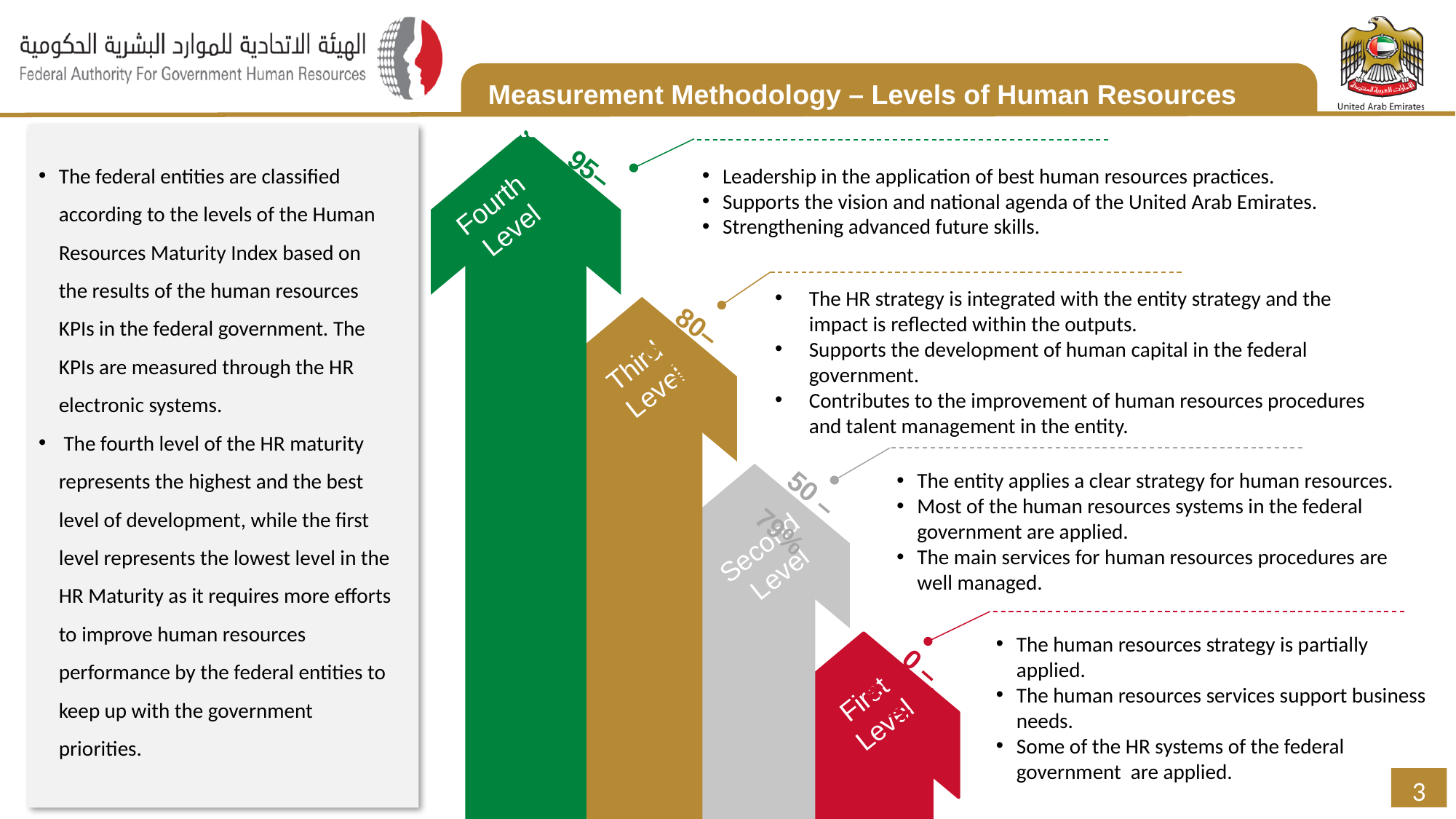

Measurement Methodology – Levels of Human Resources Maturity

95– 100%
The federal entities are classified according to the levels of the Human Resources Maturity Index based on the results of the human resources KPIs in the federal government. The KPIs are measured through the HR electronic systems.
 The fourth level of the HR maturity represents the highest and the best level of development, while the first level represents the lowest level in the HR Maturity as it requires more efforts to improve human resources performance by the federal entities to keep up with the government priorities.
Leadership in the application of best human resources practices.
Supports the vision and national agenda of the United Arab Emirates.
Strengthening advanced future skills.
Fourth Level

The HR strategy is integrated with the entity strategy and the impact is reflected within the outputs.
Supports the development of human capital in the federal government.
Contributes to the improvement of human resources procedures and talent management in the entity.

80– 94%
Third Level

50 – 79%
The entity applies a clear strategy for human resources.
Most of the human resources systems in the federal government are applied.
The main services for human resources procedures are well managed.
Second Level

The human resources strategy is partially applied.
The human resources services support business needs.
Some of the HR systems of the federal government  are applied.
0 – 49%
First Level

3